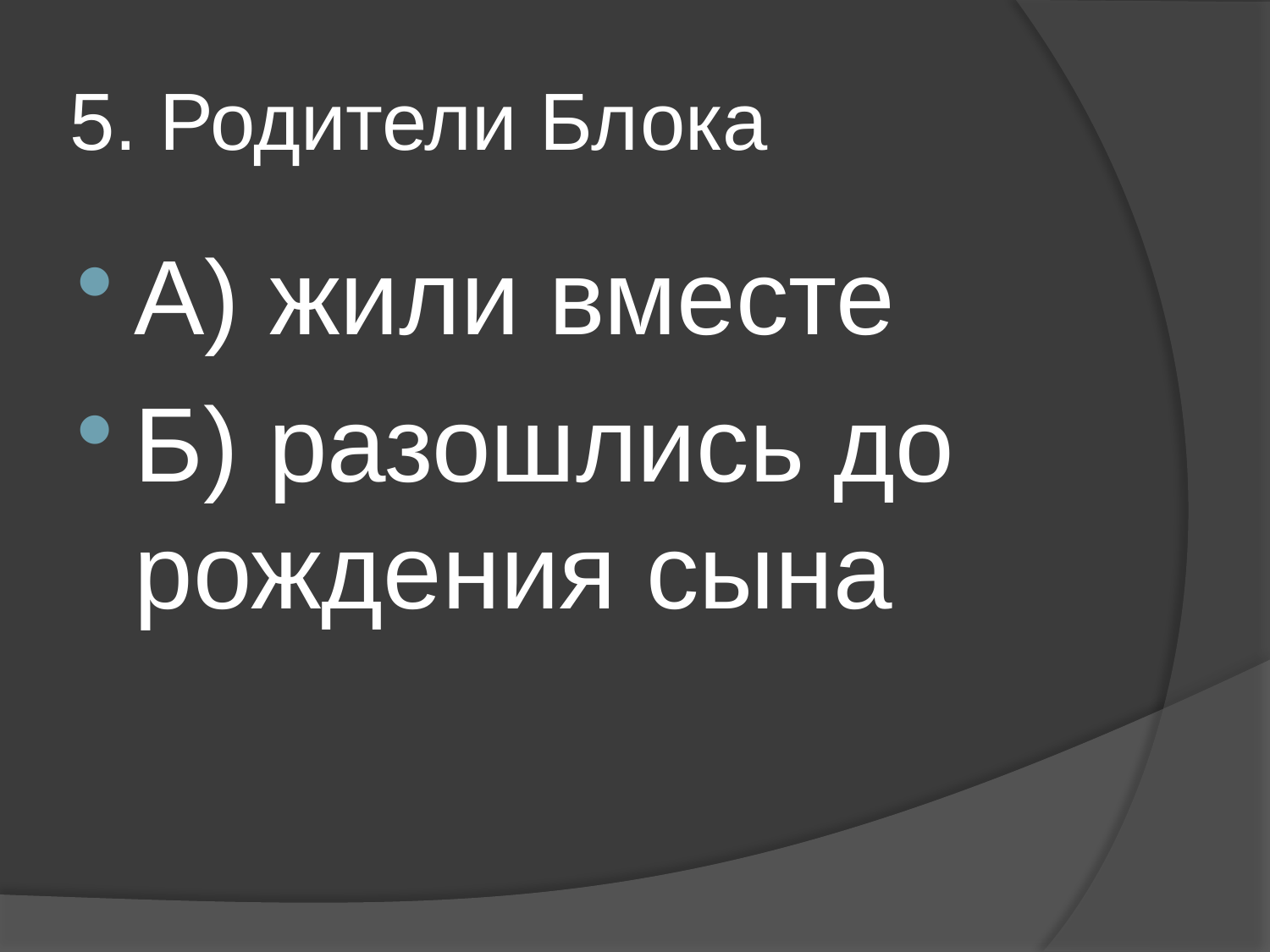

# 5. Родители Блока
А) жили вместе
Б) разошлись до рождения сына